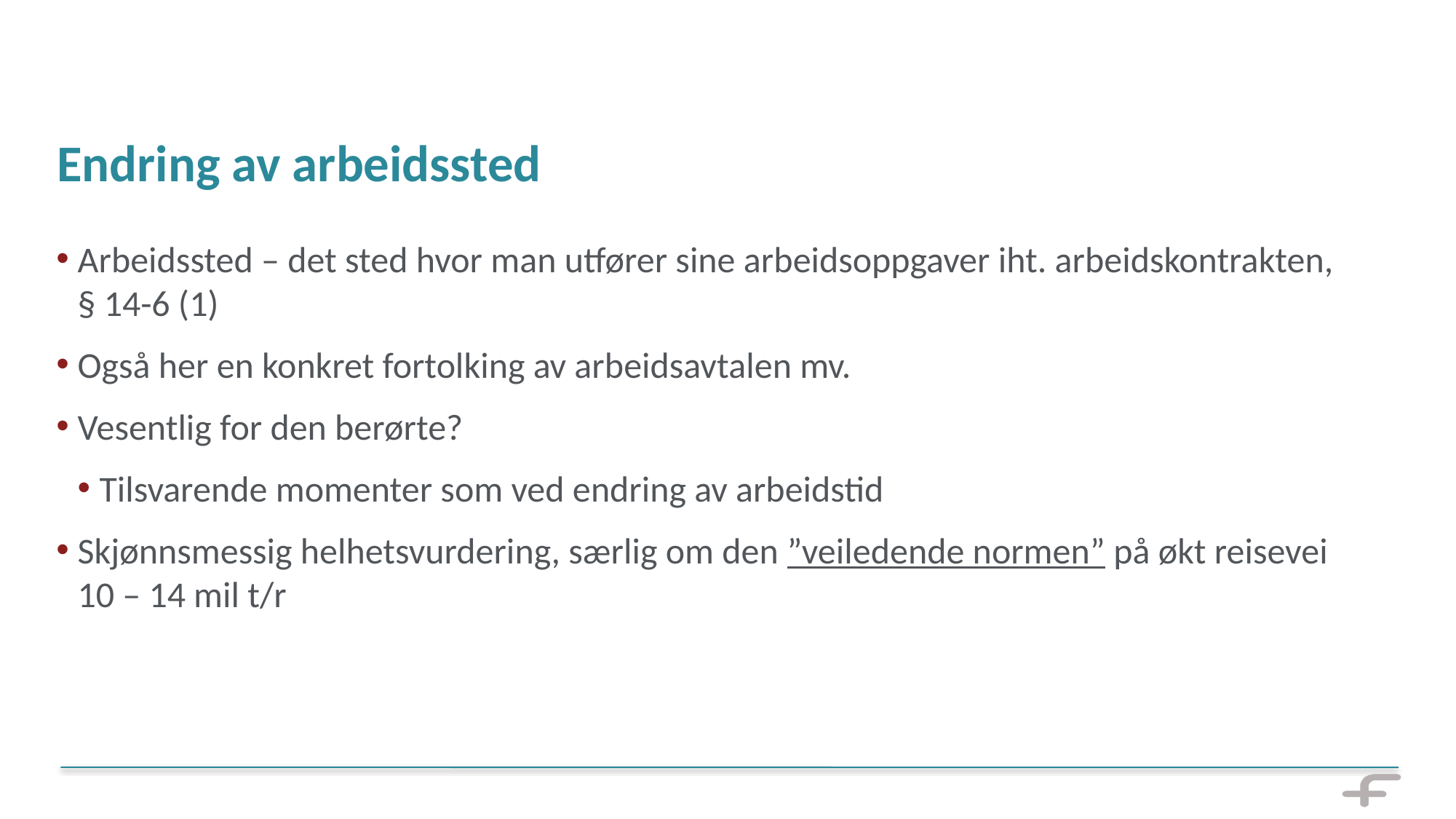

# Endring av arbeidssted
Arbeidssted – det sted hvor man utfører sine arbeidsoppgaver iht. arbeidskontrakten, § 14-6 (1)
Også her en konkret fortolking av arbeidsavtalen mv.
Vesentlig for den berørte?
Tilsvarende momenter som ved endring av arbeidstid
Skjønnsmessig helhetsvurdering, særlig om den ”veiledende normen” på økt reisevei 10 – 14 mil t/r